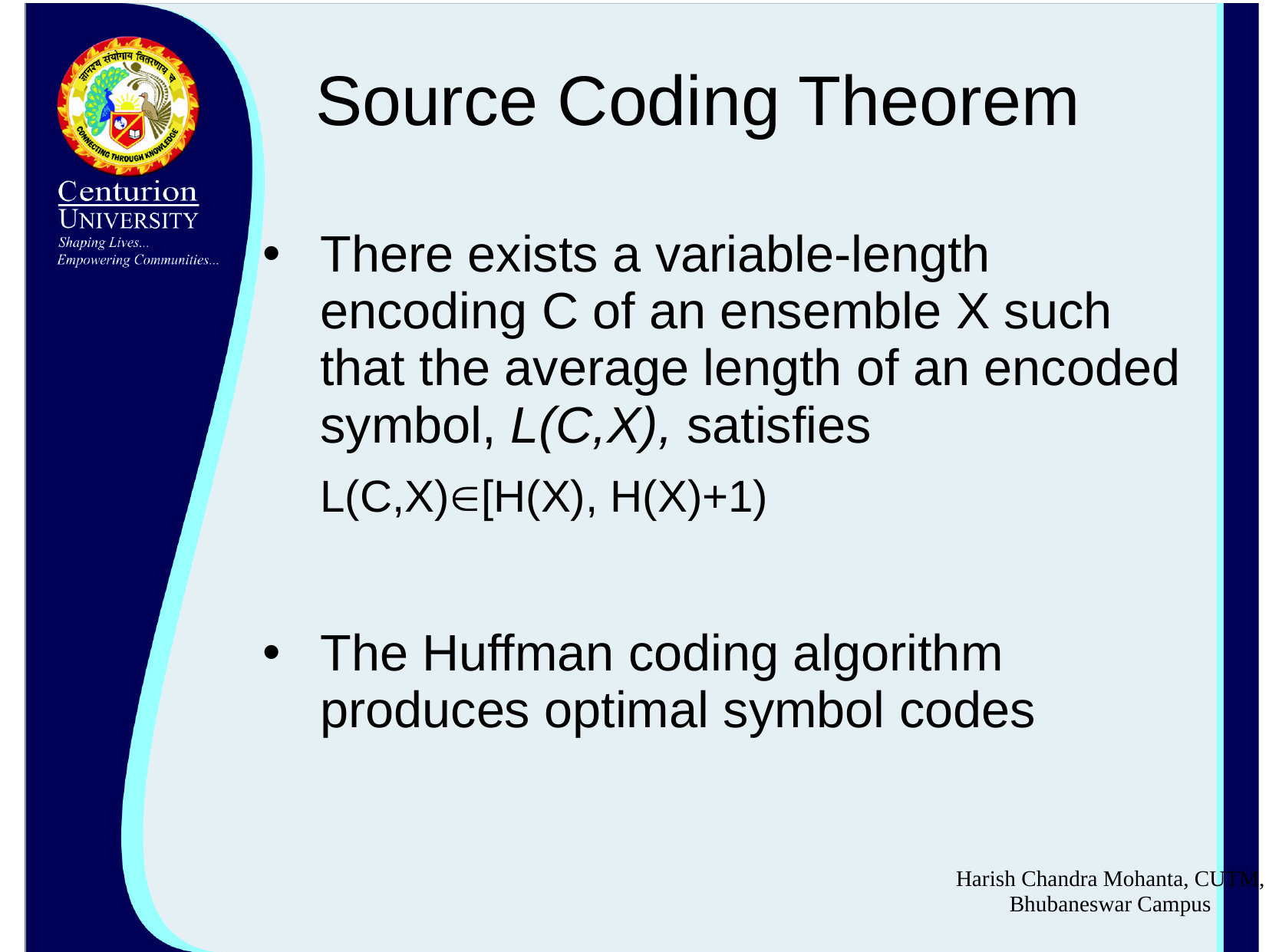

# Source Coding Theorem
There exists a variable-length encoding C of an ensemble X such that the average length of an encoded symbol, L(C,X), satisfies
L(C,X)∈[H(X), H(X)+1)

The Huffman coding algorithm produces optimal symbol codes

331
Harish Chandra Mohanta, CUTM, Bhubaneswar Campus